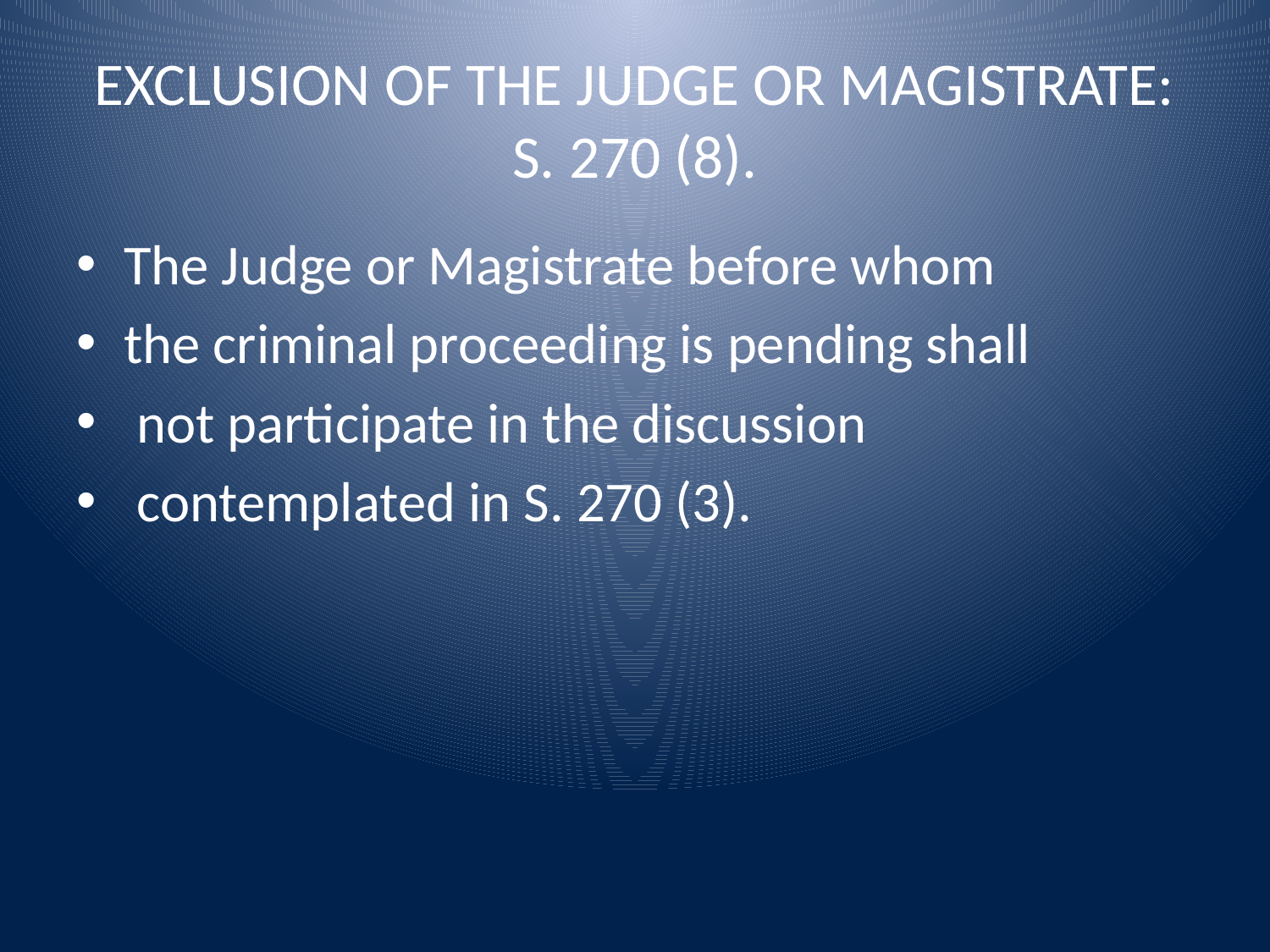

# EXCLUSION OF THE JUDGE OR MAGISTRATE: S. 270 (8).
The Judge or Magistrate before whom
the criminal proceeding is pending shall
 not participate in the discussion
 contemplated in S. 270 (3).